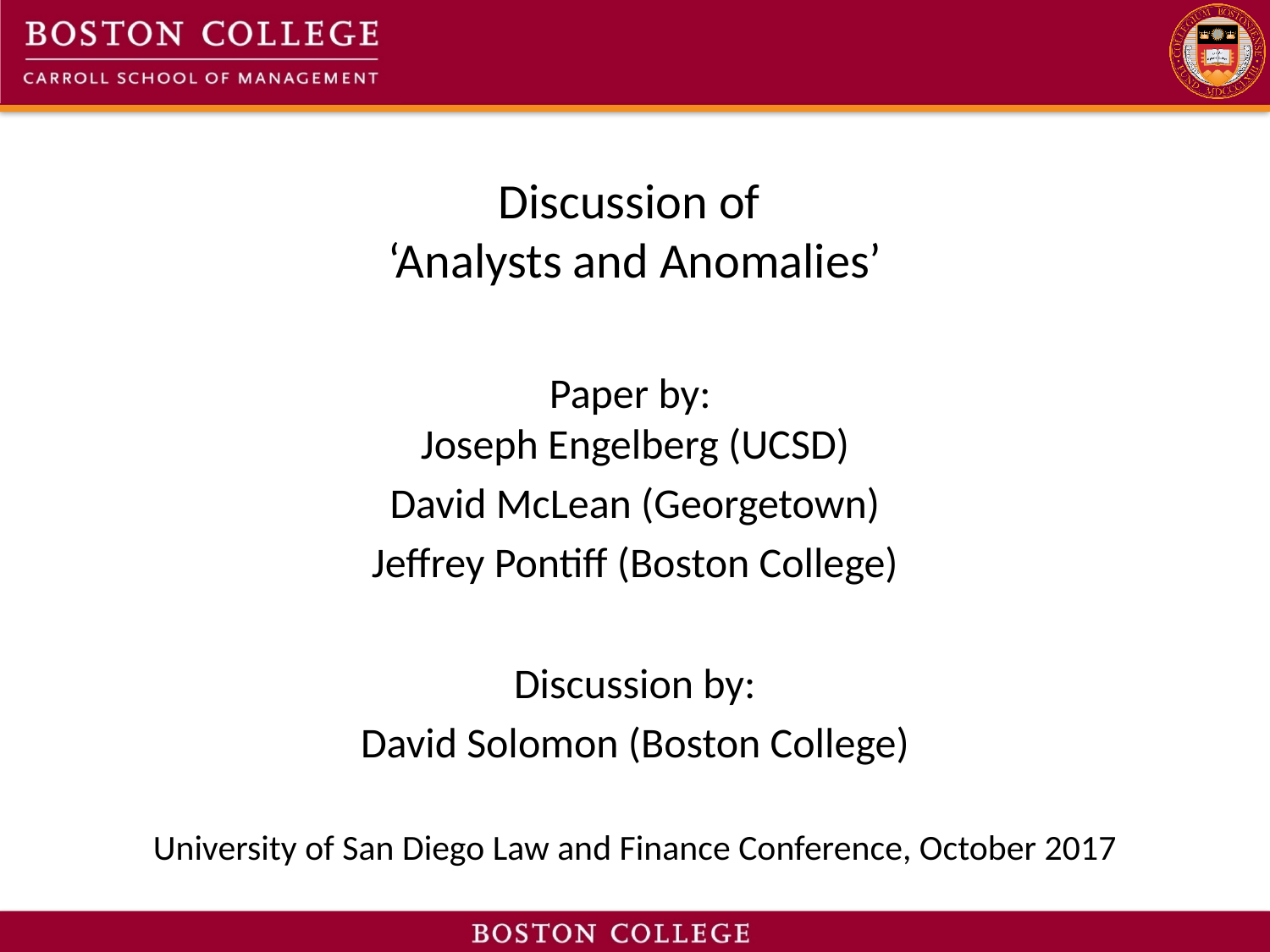

# Discussion of ‘Analysts and Anomalies’
Paper by:
Joseph Engelberg (UCSD)
David McLean (Georgetown)
Jeffrey Pontiff (Boston College)

Discussion by:
David Solomon (Boston College)

University of San Diego Law and Finance Conference, October 2017